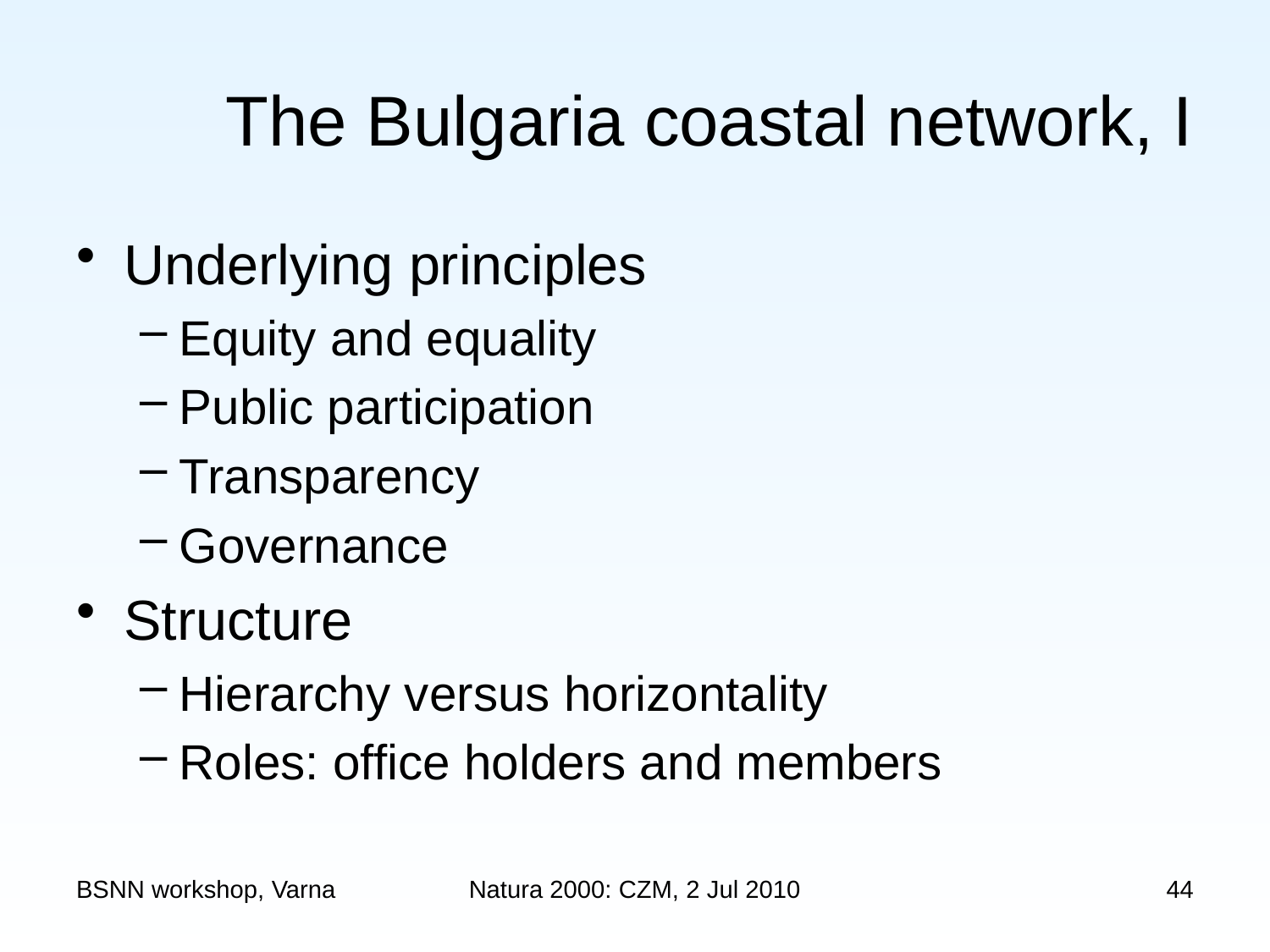

# The Bulgaria coastal network, I
Underlying principles
Equity and equality
Public participation
Transparency
Governance
Structure
Hierarchy versus horizontality
Roles: office holders and members

BSNN workshop, Varna
Natura 2000: CZM, 2 Jul 2010
44